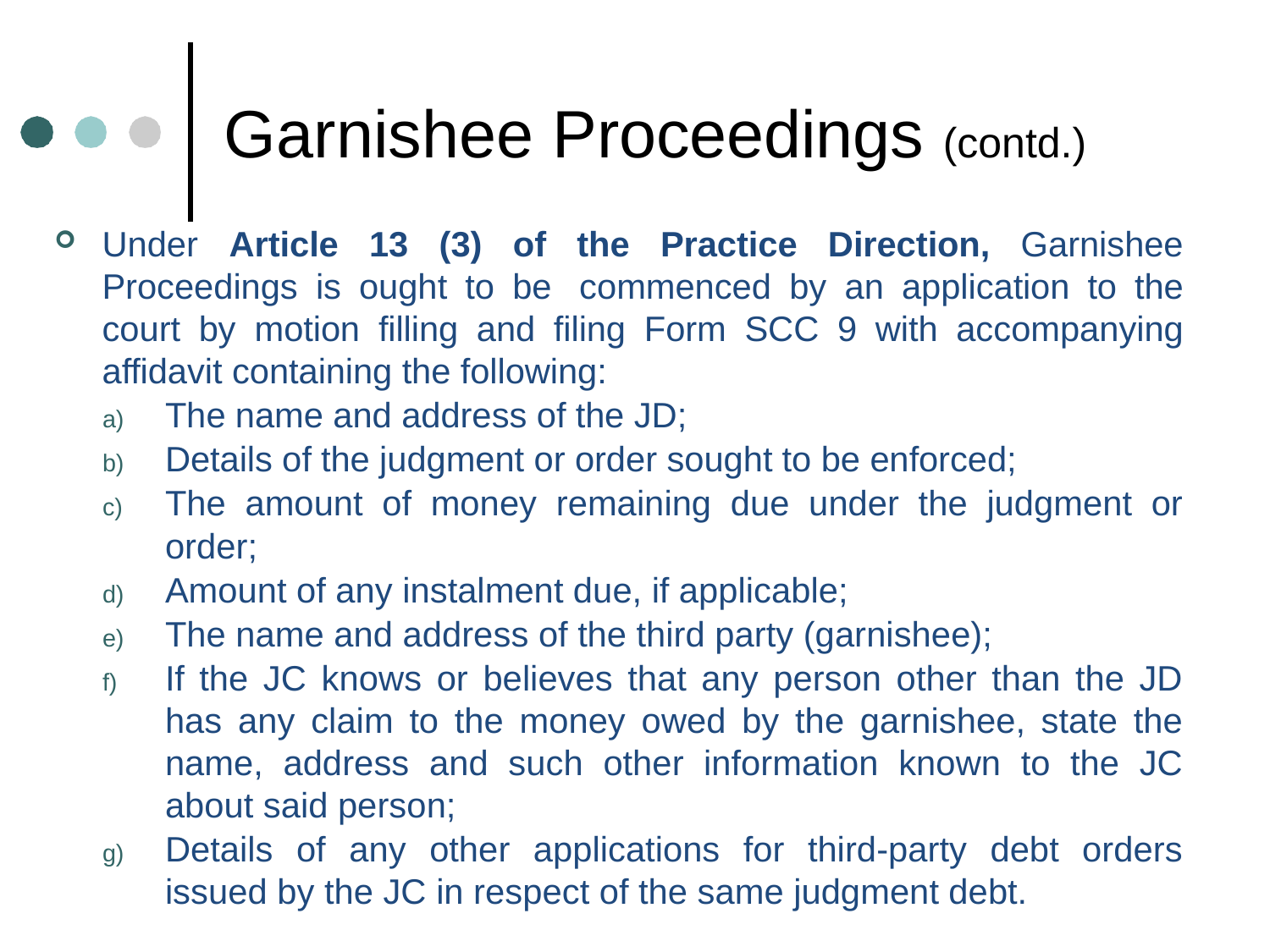

# Garnishee Proceedings (contd.)
Under Article 13 (3) of the Practice Direction, Garnishee Proceedings is ought to be  commenced by an application to the court by motion filling and filing Form SCC 9 with accompanying affidavit containing the following:
The name and address of the JD;
Details of the judgment or order sought to be enforced;
The amount of money remaining due under the judgment or order;
Amount of any instalment due, if applicable;
The name and address of the third party (garnishee);
If the JC knows or believes that any person other than the JD has any claim to the money owed by the garnishee, state the name, address and such other information known to the JC about said person;
Details of any other applications for third-party debt orders issued by the JC in respect of the same judgment debt.